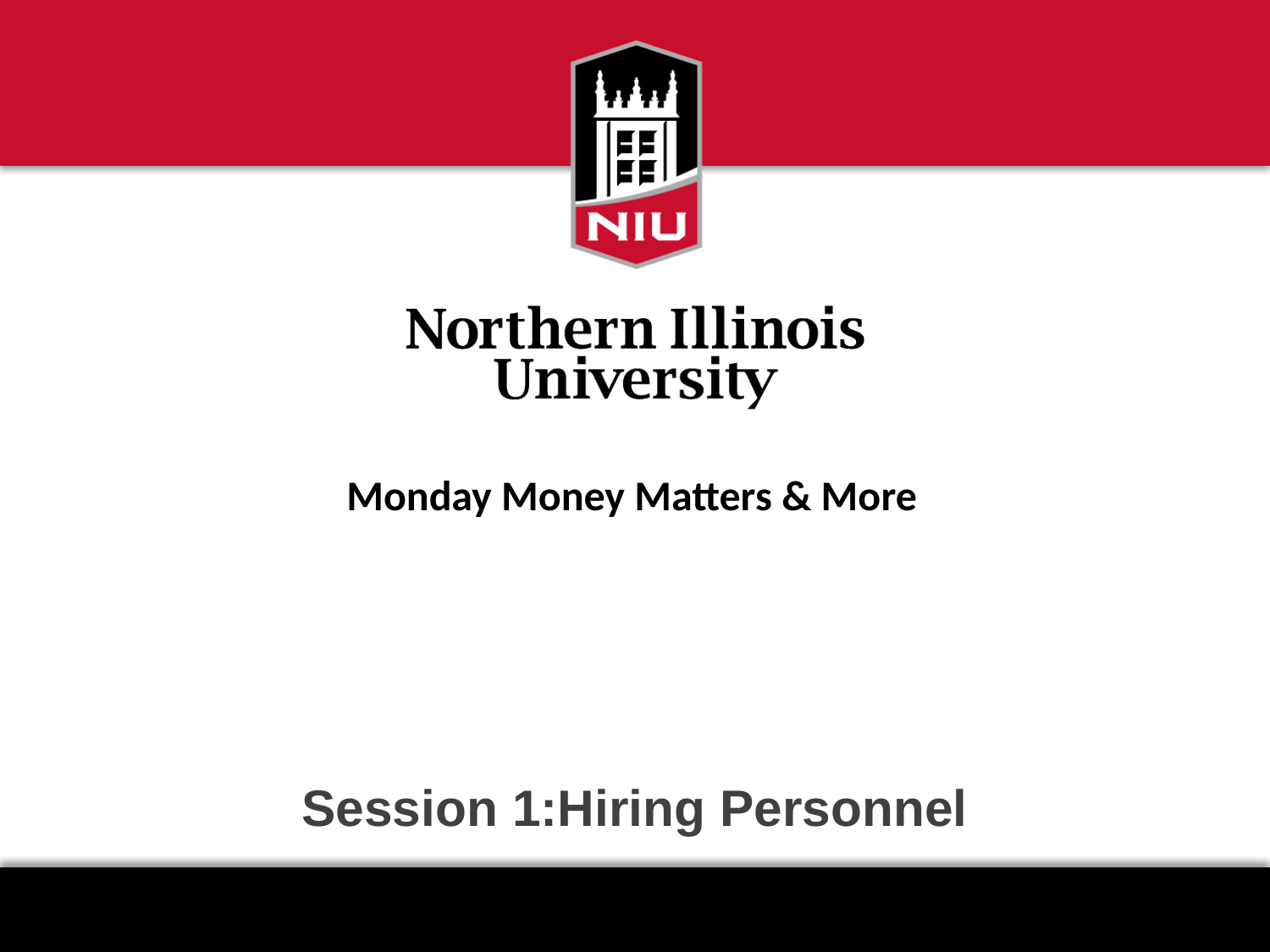

Monday Money Matters & More
Session 1:Hiring Personnel